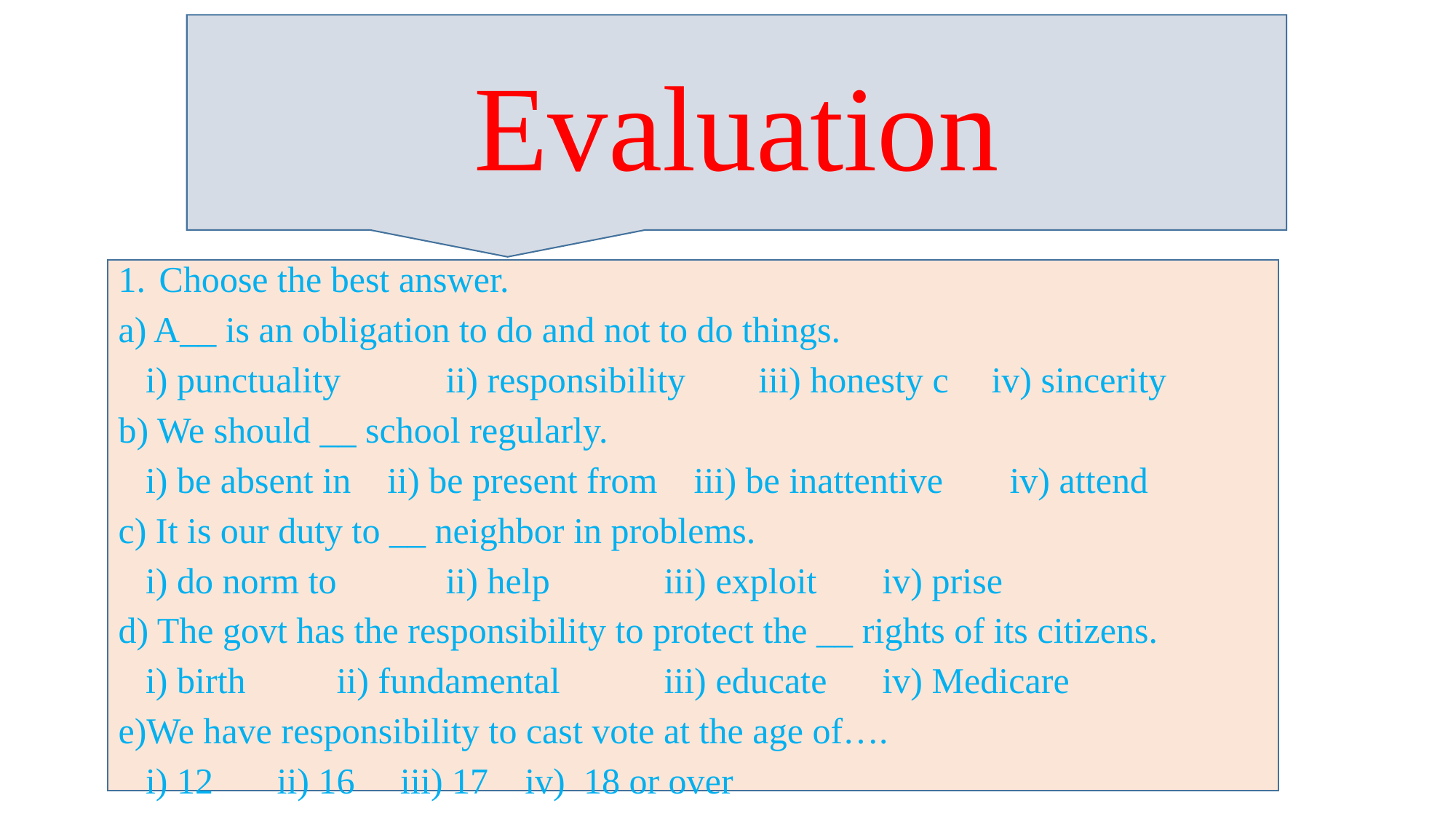

Evaluation
Choose the best answer.
a) A__ is an obligation to do and not to do things.
	i) punctuality 	ii) responsibility        iii) honesty c	iv) sincerity
b) We should __ school regularly.
	i) be absent in    ii) be present from    iii) be inattentive 	  iv) attend
c) It is our duty to __ neighbor in problems.
	i) do norm to 	ii) help		iii) exploit 	iv) prise
d) The govt has the responsibility to protect the __ rights of its citizens.
	i) birth	ii) fundamental	iii) educate	iv) Medicare
e)We have responsibility to cast vote at the age of….
	i) 12       ii) 16     iii) 17    iv)  18 or over